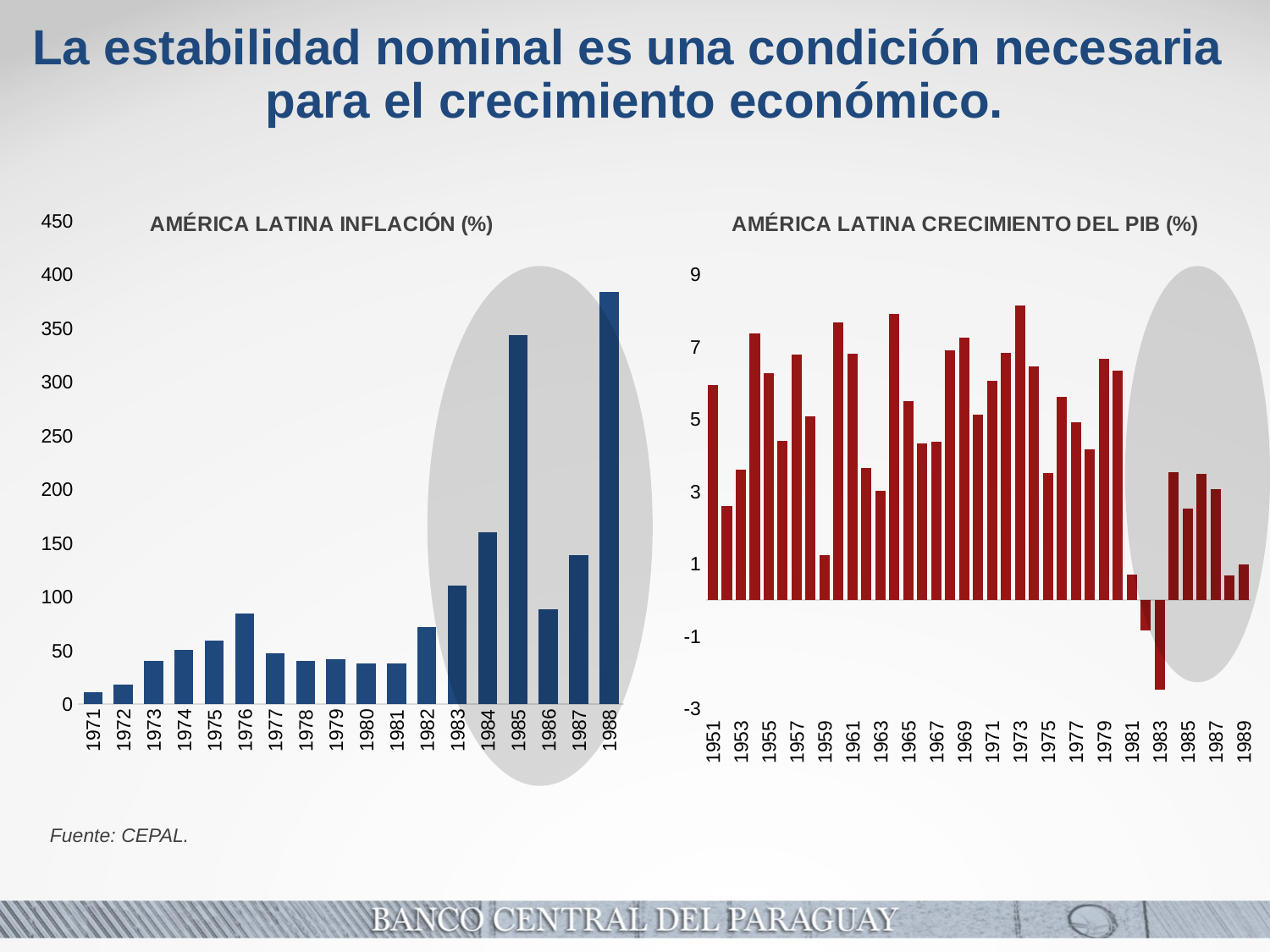

La estabilidad nominal es una condición necesaria
para el crecimiento económico.

### Chart: AMÉRICA LATINA INFLACIÓN (%)

| Category |  |
|---|---|
| 1971 | 11.169954586180806 |
| 1972 | 18.259430732953035 |
| 1973 | 40.32910639434593 |
| 1974 | 50.48424980373421 |
| 1975 | 59.54032613903192 |
| 1976 | 84.18414048237901 |
| 1977 | 47.76212034881662 |
| 1978 | 40.50819053410112 |
| 1979 | 41.75227977062115 |
| 1980 | 37.64324388088299 |
| 1981 | 38.051708961142964 |
| 1982 | 71.54282225550403 |
| 1983 | 110.61093621937782 |
| 1984 | 160.18025114496228 |
| 1985 | 343.71925597600057 |
| 1986 | 88.7482452635249 |
| 1987 | 138.7602051239048 |
| 1988 | 383.7647677583333 |

### Chart: AMÉRICA LATINA CRECIMIENTO DEL PIB (%)

| Category |  |
|---|---|
| 1951 | 5.935664863332901 |
| 1952 | 2.5926065136782084 |
| 1953 | 3.609891289315348 |
| 1954 | 7.363276122605611 |
| 1955 | 6.277874089250091 |
| 1956 | 4.402484034767973 |
| 1957 | 6.796104078618415 |
| 1958 | 5.066920282274823 |
| 1959 | 1.2451675737850998 |
| 1960 | 7.674523636332653 |
| 1961 | 6.800476548306933 |
| 1962 | 3.6465649774255704 |
| 1963 | 3.0230400313607353 |
| 1964 | 7.920870390605539 |
| 1965 | 5.490663616190661 |
| 1966 | 4.331079387020775 |
| 1967 | 4.379923604684932 |
| 1968 | 6.904391097065954 |
| 1969 | 7.257148794063228 |
| 1970 | 5.1364678619821635 |
| 1971 | 6.060089772025257 |
| 1972 | 6.833428134319108 |
| 1973 | 8.149049326932456 |
| 1974 | 6.451713497349432 |
| 1975 | 3.499112233149315 |
| 1976 | 5.617817050456675 |
| 1977 | 4.90762461178349 |
| 1978 | 4.176465941309115 |
| 1979 | 6.6748803969355786 |
| 1980 | 6.349145184716654 |
| 1981 | 0.7011350239547465 |
| 1982 | -0.8550876019978393 |
| 1983 | -2.4779214422459006 |
| 1984 | 3.5378304290225593 |
| 1985 | 2.5316993332196835 |
| 1986 | 3.492445444388781 |
| 1987 | 3.0543109819336056 |
| 1988 | 0.6810746026546743 |
| 1989 | 0.9789584564588116 |

Fuente: CEPAL.